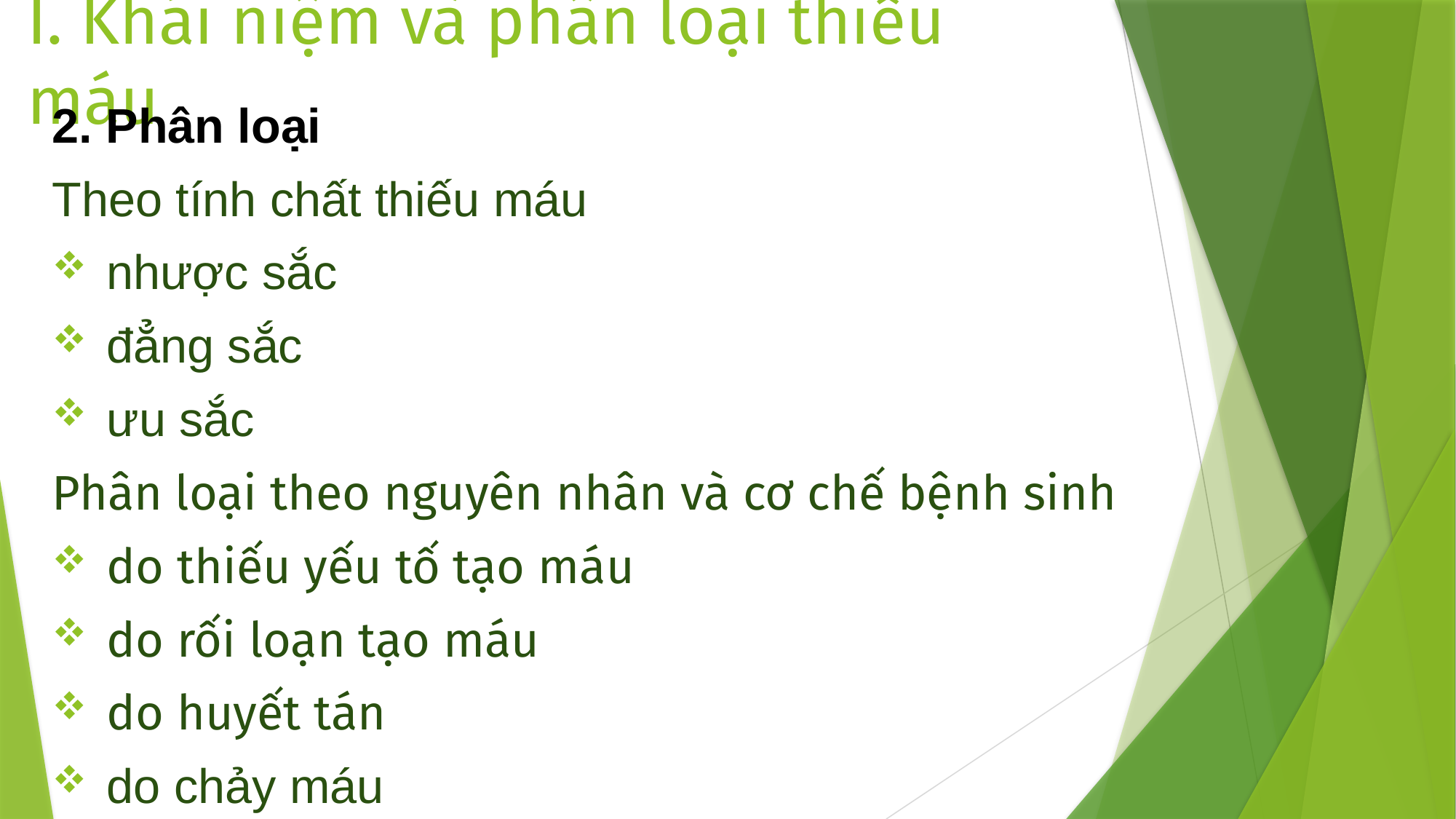

# I. Khái niệm và phân loại thiếu máu

2. Phân loại
Theo tính chất thiếu máu
 nhược sắc
 đẳng sắc
 ưu sắc
Phân loại theo nguyên nhân và cơ chế bệnh sinh
do thiếu yếu tố tạo máu
do rối loạn tạo máu
do huyết tán
do chảy máu